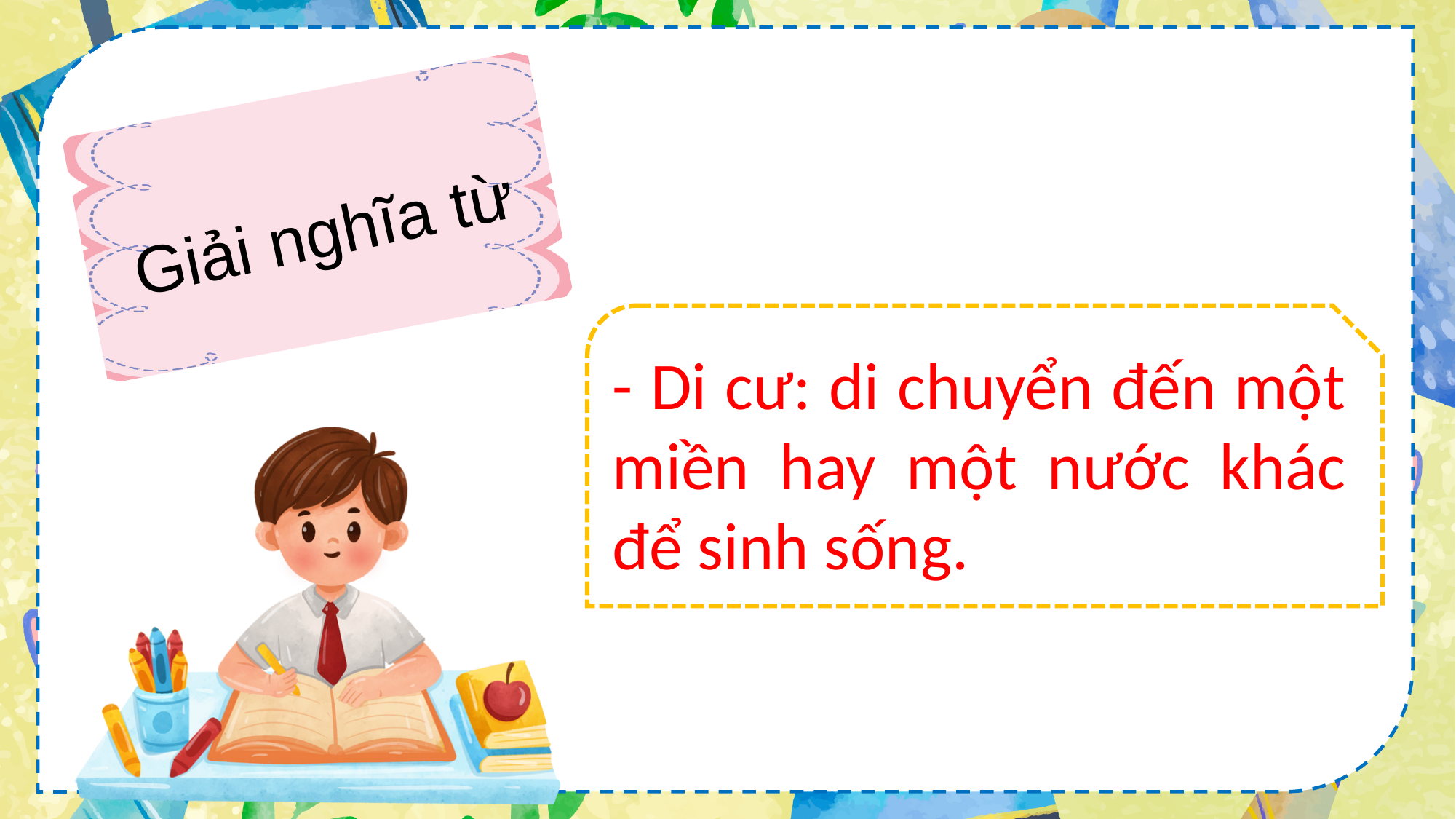

Giải nghĩa từ
- Di cư: di chuyển đến một miền hay một nước khác để sinh sống.